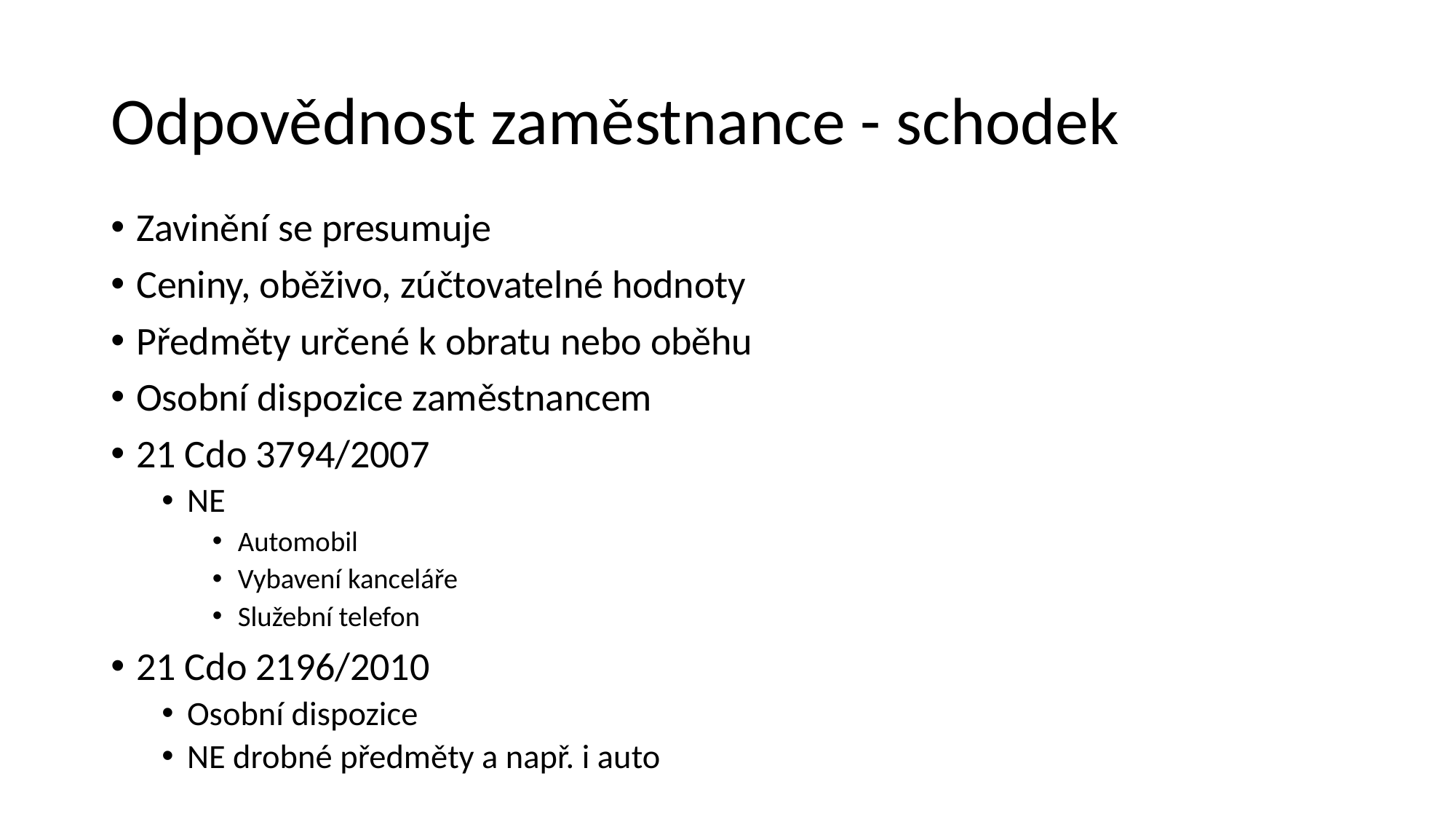

# Odpovědnost zaměstnance - schodek
Zavinění se presumuje
Ceniny, oběživo, zúčtovatelné hodnoty
Předměty určené k obratu nebo oběhu
Osobní dispozice zaměstnancem
21 Cdo 3794/2007
NE
Automobil
Vybavení kanceláře
Služební telefon
21 Cdo 2196/2010
Osobní dispozice
NE drobné předměty a např. i auto